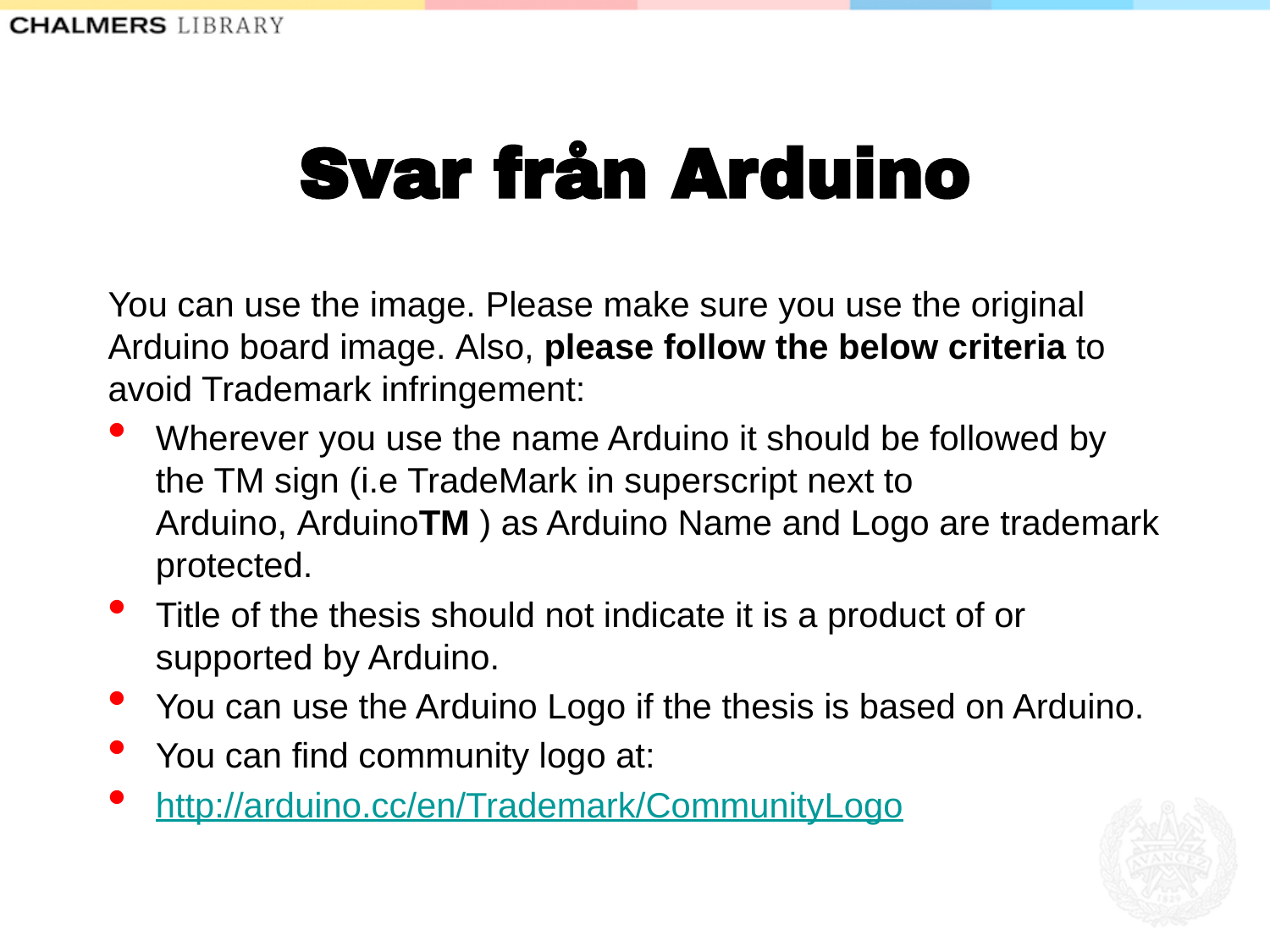

# Svar från Arduino
You can use the image. Please make sure you use the original Arduino board image. Also, please follow the below criteria to avoid Trademark infringement:
Wherever you use the name Arduino it should be followed by the TM sign (i.e TradeMark in superscript next to Arduino, ArduinoTM ) as Arduino Name and Logo are trademark protected.
Title of the thesis should not indicate it is a product of or supported by Arduino.
You can use the Arduino Logo if the thesis is based on Arduino.
You can find community logo at:
http://arduino.cc/en/Trademark/CommunityLogo